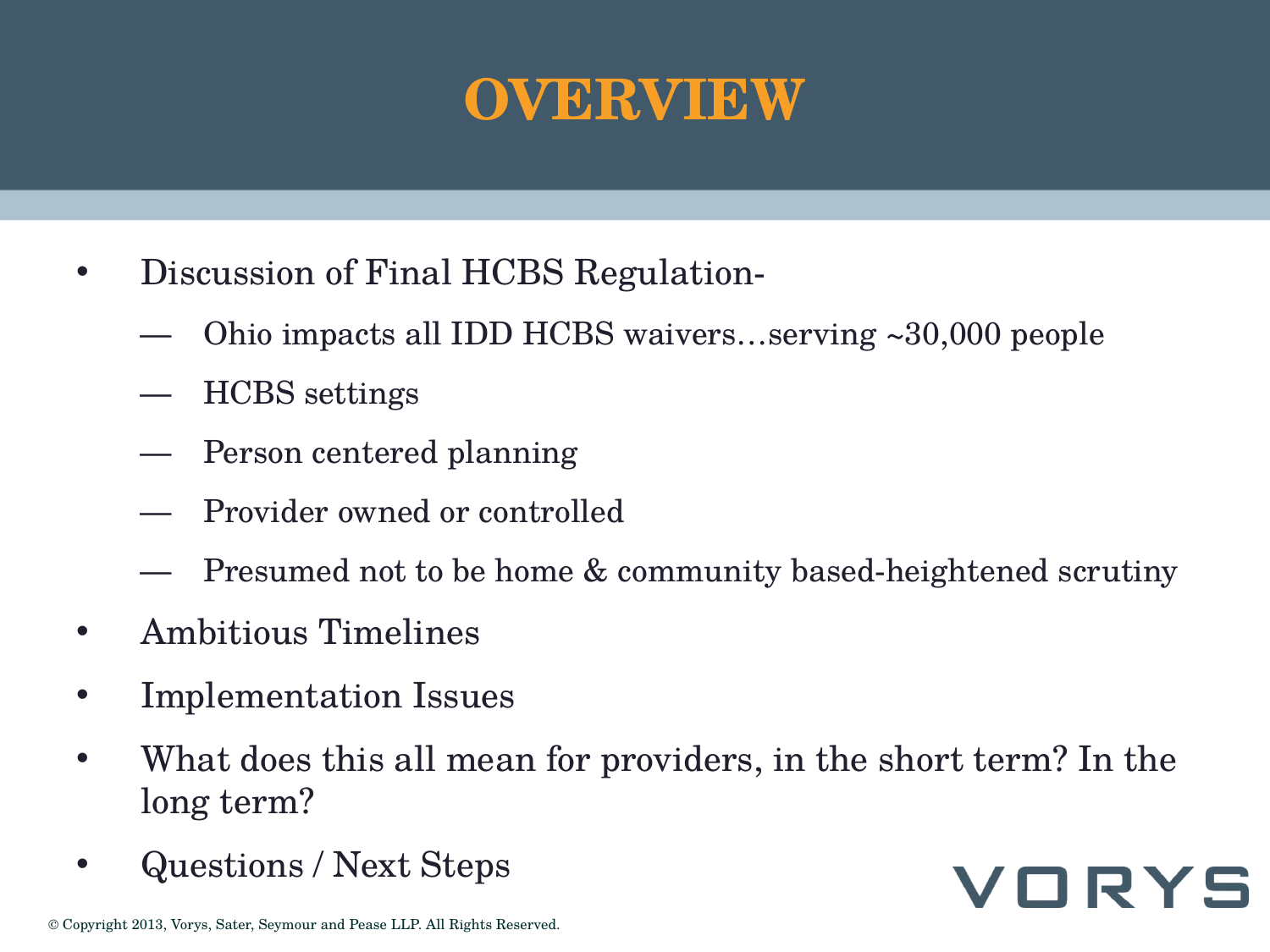

# OVERVIEW
Discussion of Final HCBS Regulation-
Ohio impacts all IDD HCBS waivers…serving ~30,000 people
HCBS settings
Person centered planning
Provider owned or controlled
Presumed not to be home & community based-heightened scrutiny
Ambitious Timelines
Implementation Issues
What does this all mean for providers, in the short term? In the long term?
Questions / Next Steps